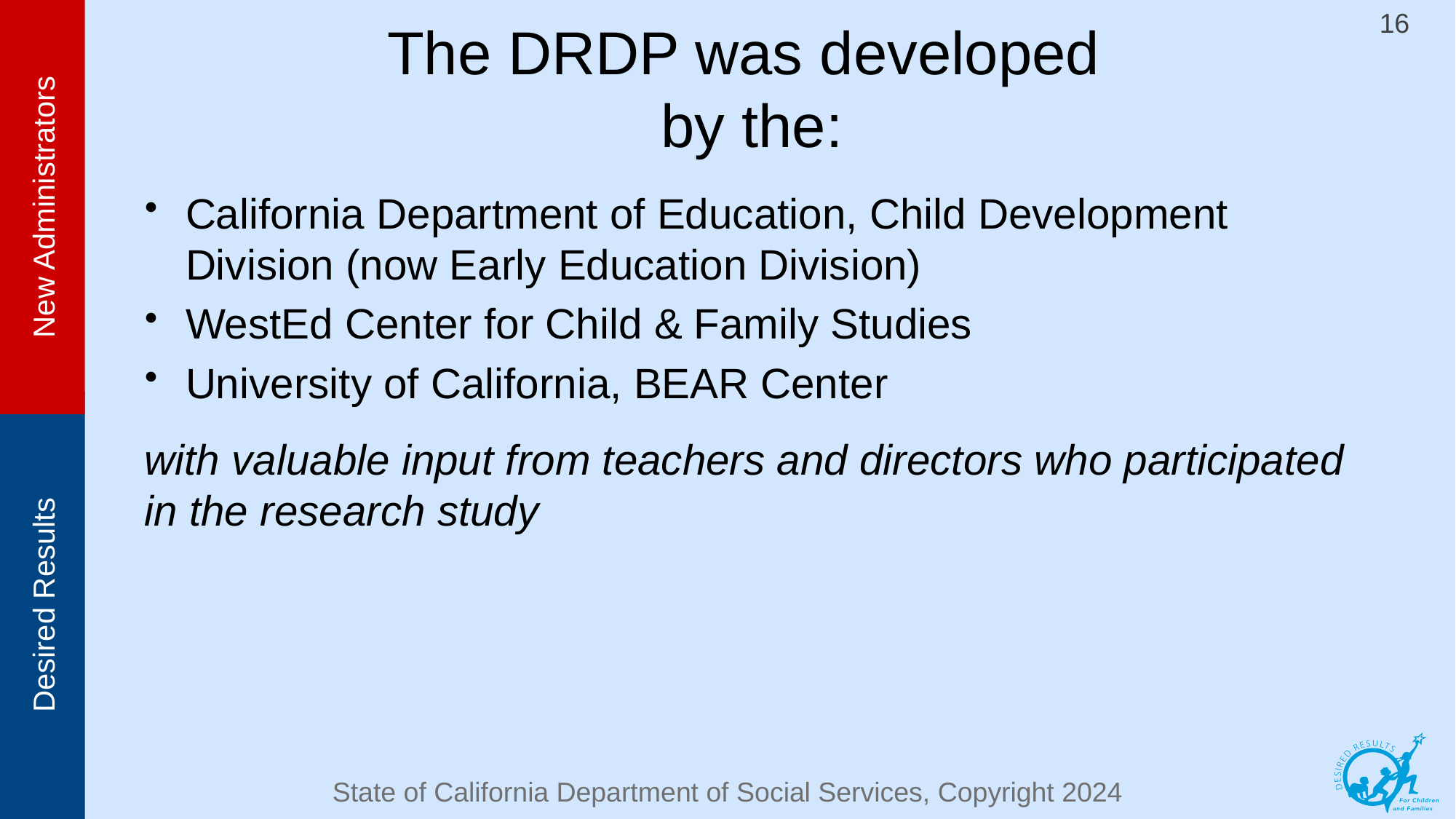

16
# The DRDP was developed by the:
California Department of Education, Child Development Division (now Early Education Division)
WestEd Center for Child & Family Studies
University of California, BEAR Center

with valuable input from teachers and directors who participated in the research study
State of California Department of Social Services, Copyright 2024